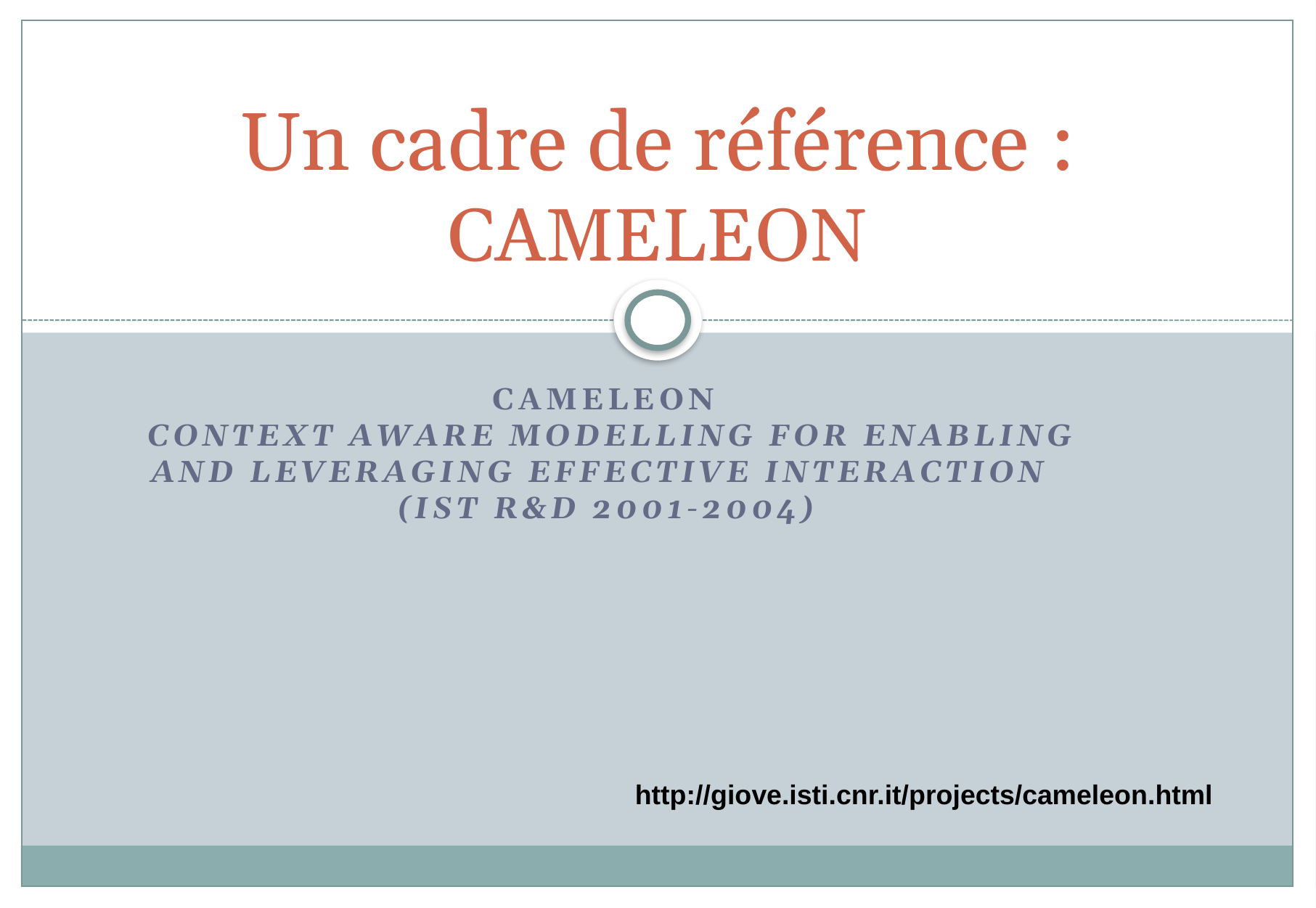

# Un cadre de référence : CAMELEON
Cameleon
 Context Aware Modelling for Enabling and Leveraging Effective interaction
(IST R&D 2001-2004)

http://giove.isti.cnr.it/projects/cameleon.html